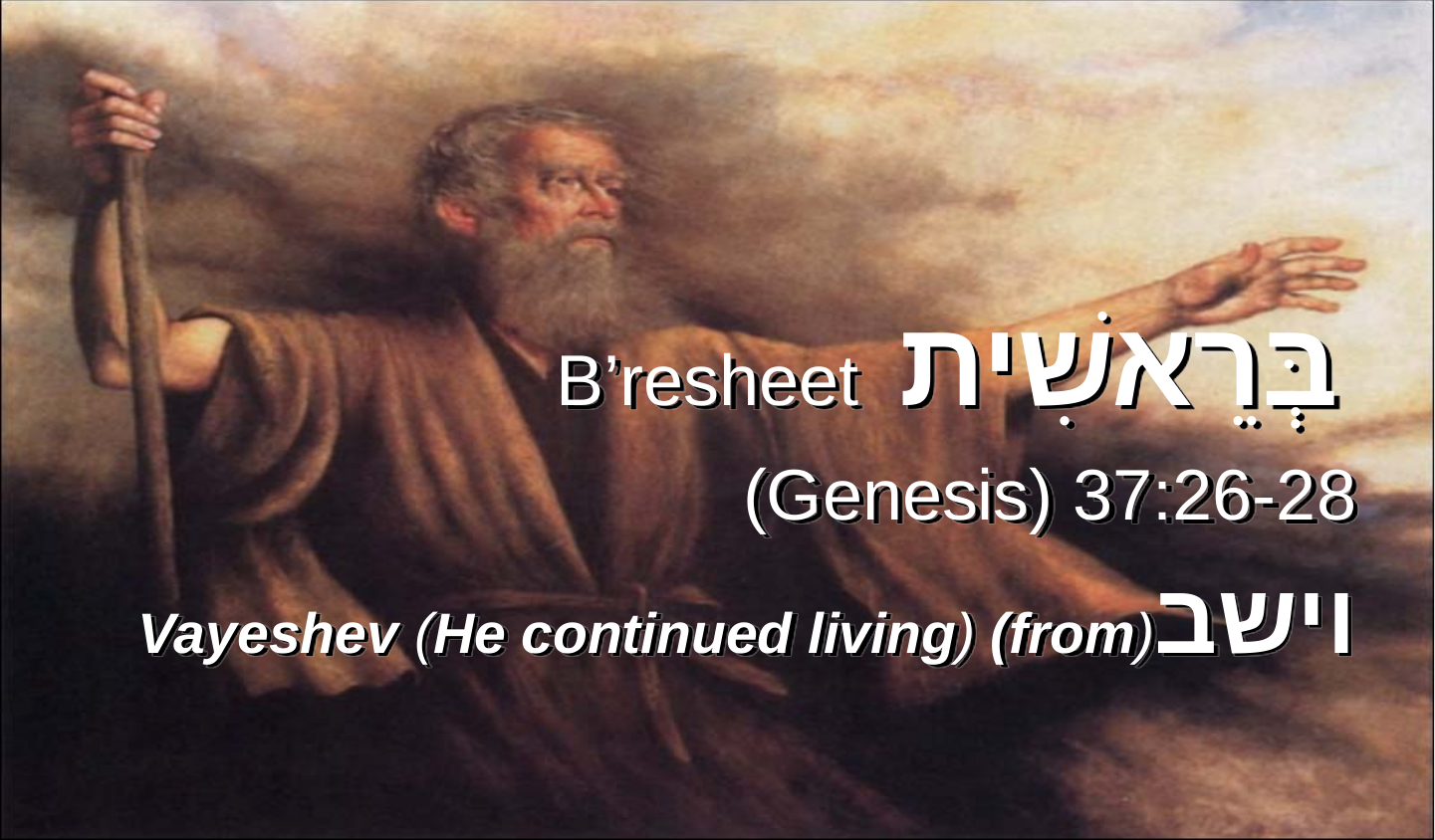

B’resheet בְּרֵאשִׁית
(Genesis) 37:26-28
וישב(from) Vayeshev (He continued living)